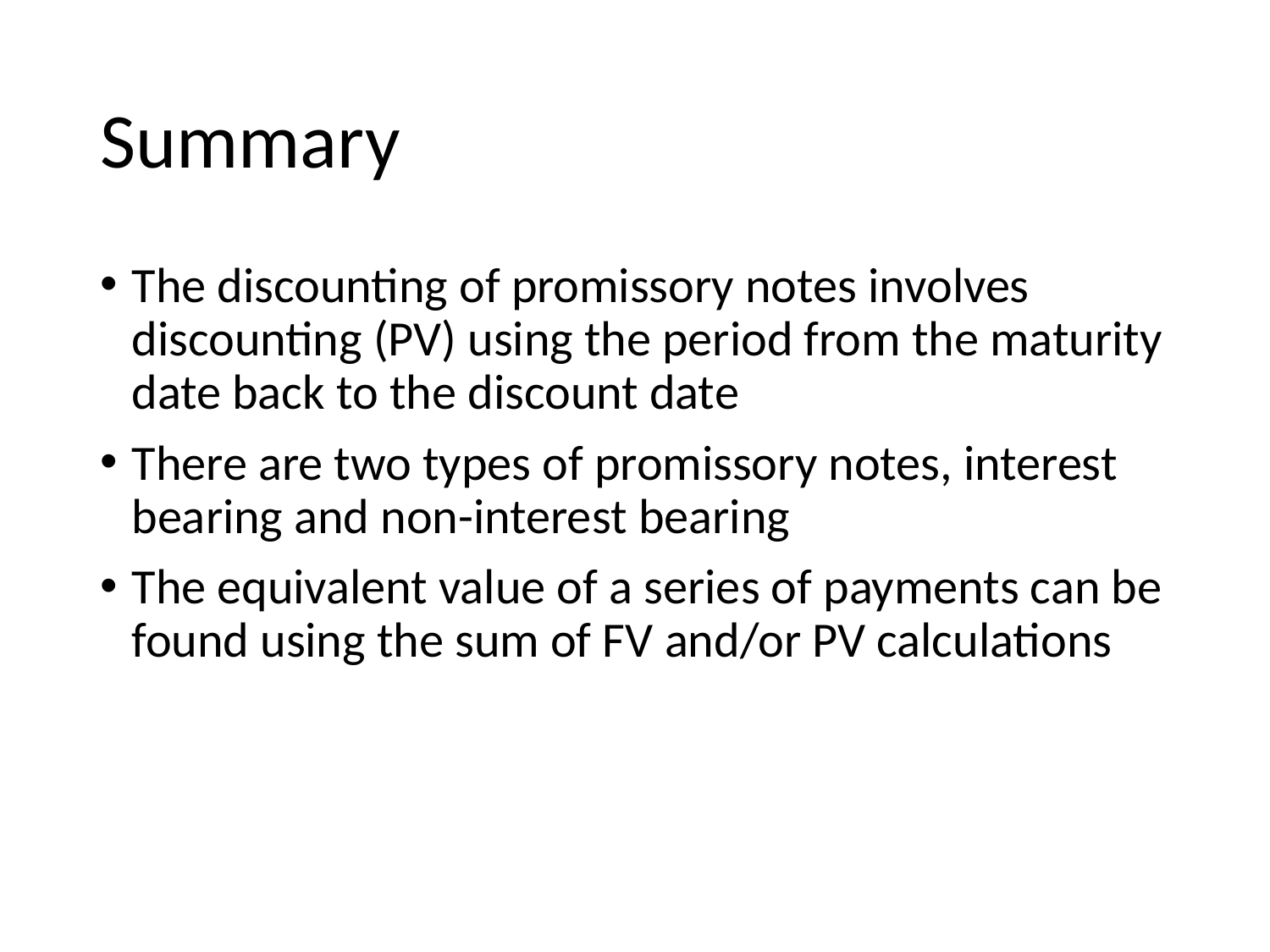

# Summary
The discounting of promissory notes involves discounting (PV) using the period from the maturity date back to the discount date
There are two types of promissory notes, interest bearing and non-interest bearing
The equivalent value of a series of payments can be found using the sum of FV and/or PV calculations